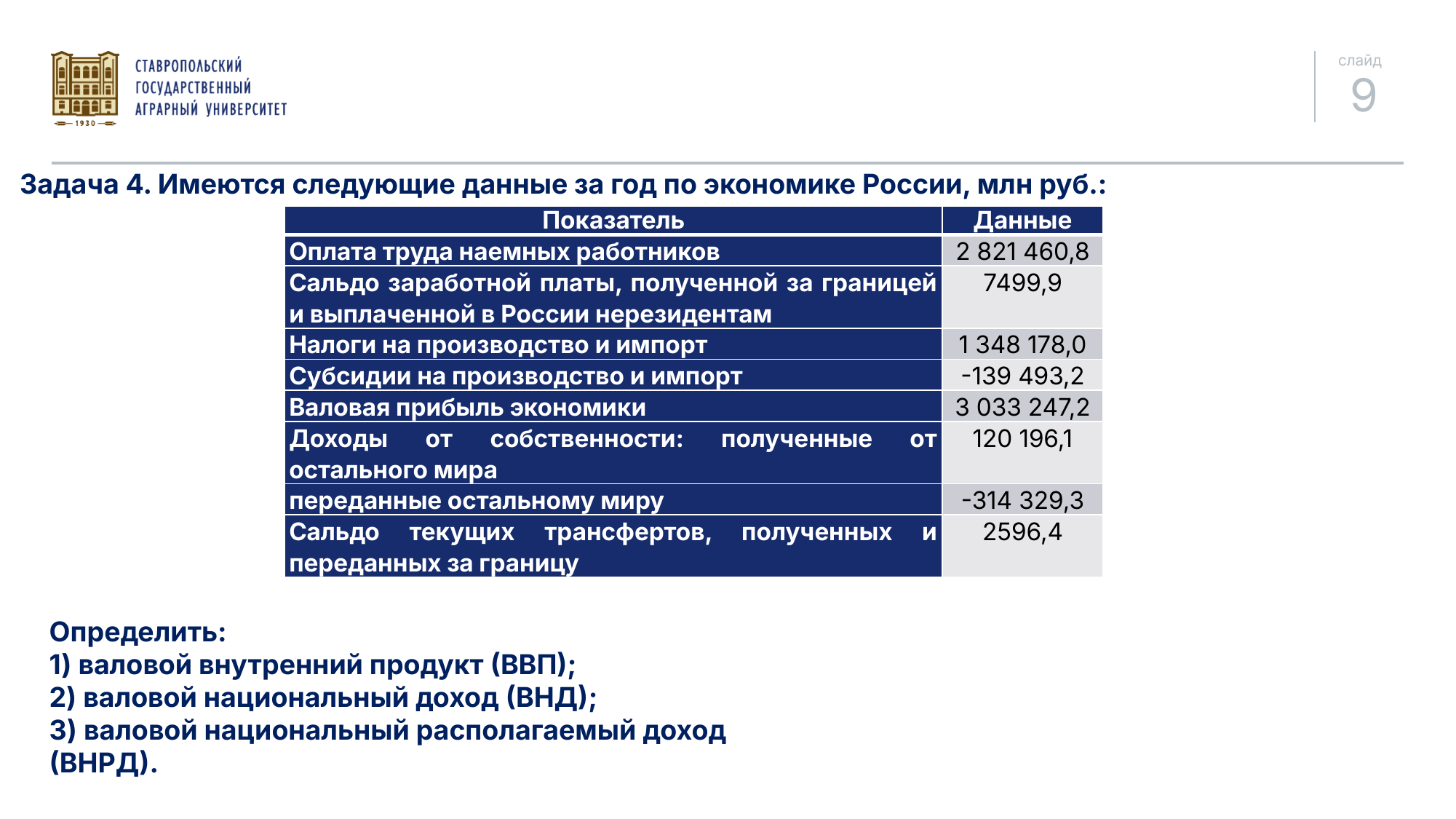

Задача 4. Имеются следующие данные за год по экономике России, млн руб.:
| Показатель | Данные |
| --- | --- |
| Оплата труда наемных работников | 2 821 460,8 |
| Сальдо заработной платы, полученной за границей и выплаченной в России нерезидентам | 7499,9 |
| Налоги на производство и импорт | 1 348 178,0 |
| Субсидии на производство и импорт | -139 493,2 |
| Валовая прибыль экономики | 3 033 247,2 |
| Доходы от собственности: полученные от остального мира | 120 196,1 |
| переданные остальному миру | -314 329,3 |
| Сальдо текущих трансфертов, полученных и переданных за границу | 2596,4 |

Определить:
1) валовой внутренний продукт (ВВП);
2) валовой национальный доход (ВНД);
3) валовой национальный располагаемый доход (ВНРД).